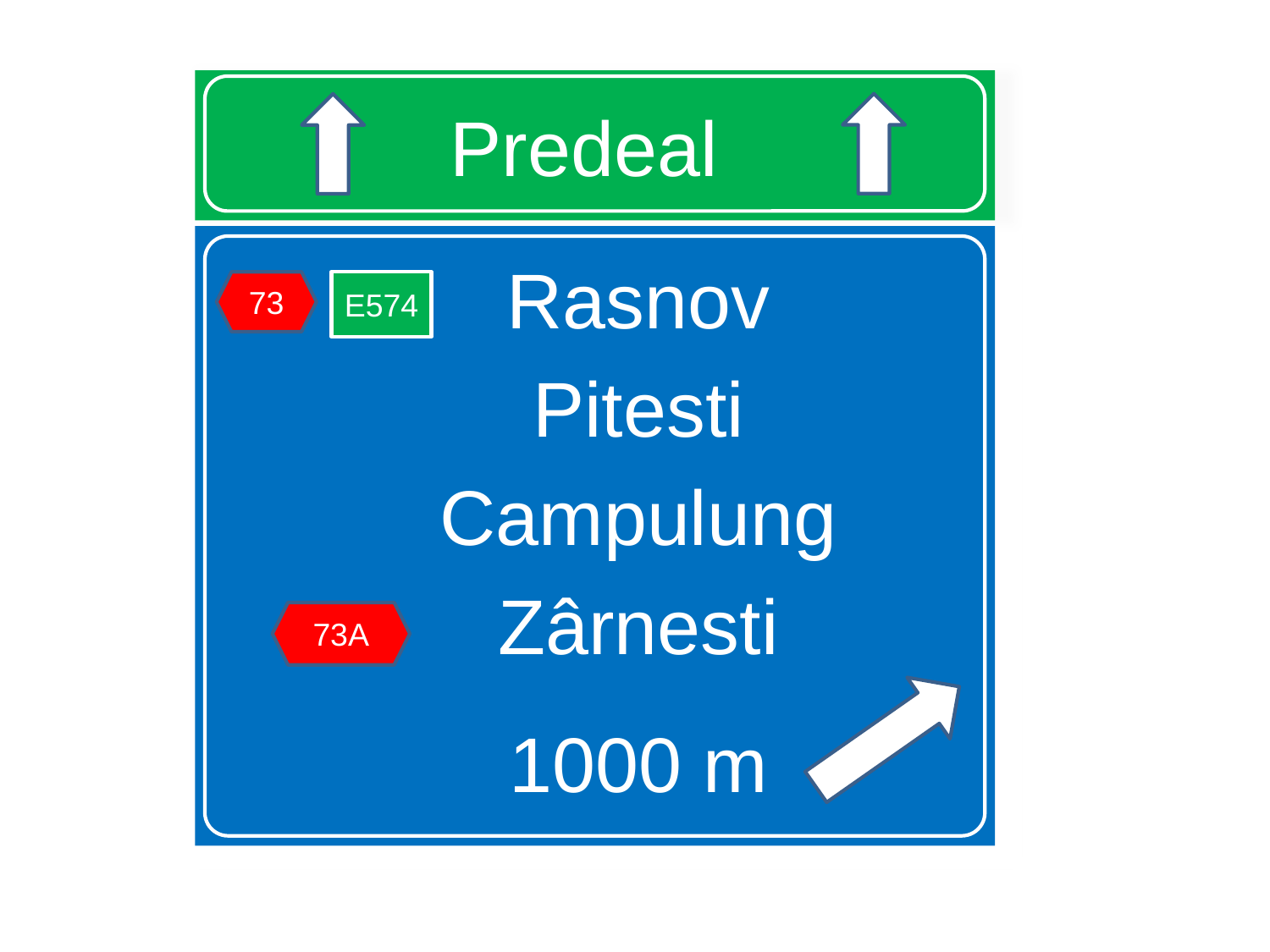

# Predeal

Rasnov
Pitesti
Campulung
Zârnesti

1000 m

73
E574
73A